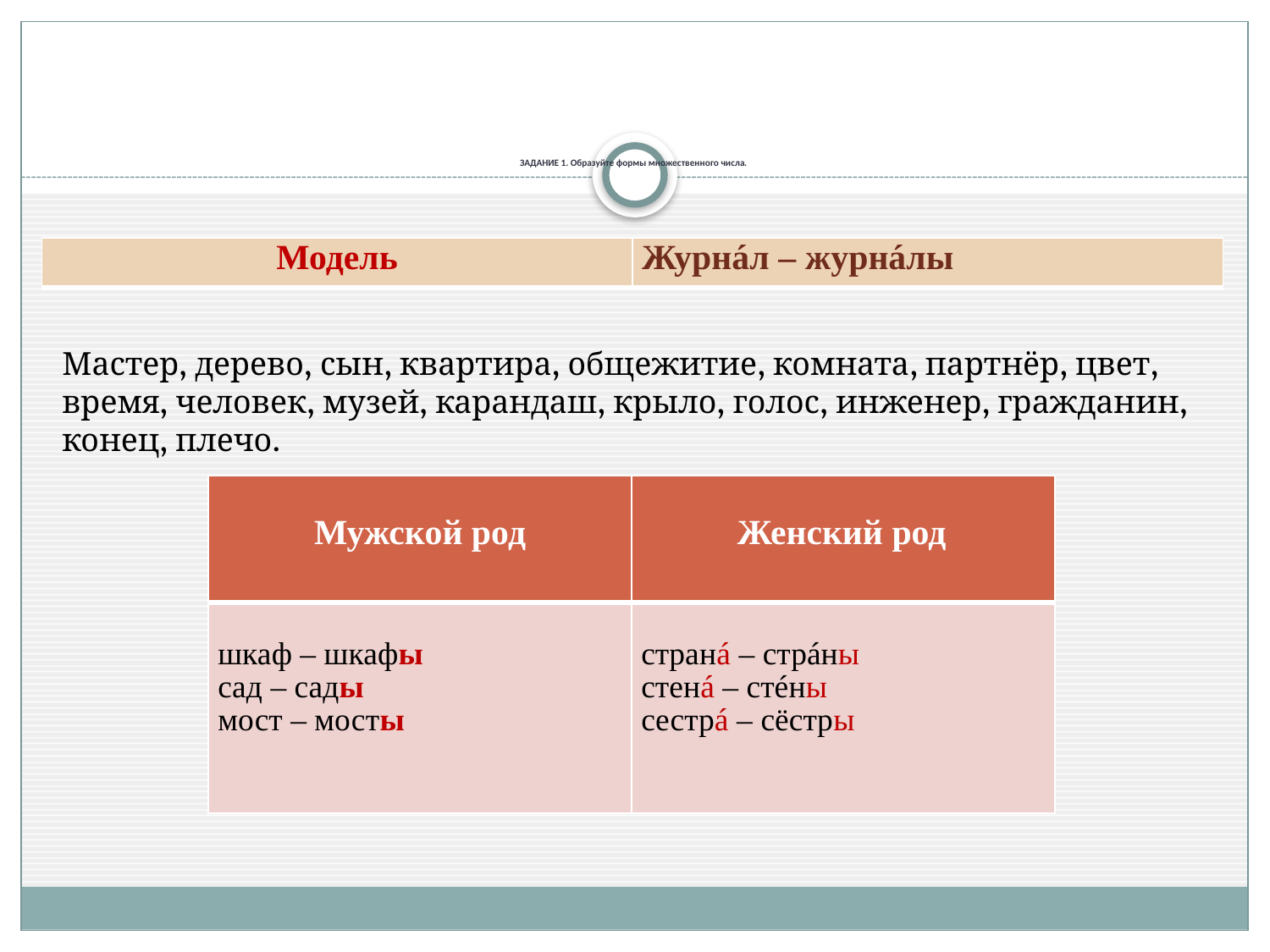

# ЗАДАНИЕ 1. Образуйте формы множественного числа.
| Модель | Журнáл – журнáлы |
| --- | --- |
Мастер, дерево, сын, квартира, общежитие, комната, партнёр, цвет, время, человек, музей, карандаш, крыло, голос, инженер, гражданин, конец, плечо.
| Мужской род | Женский род |
| --- | --- |
| шкаф – шкафы сад – сады мост – мосты | странá – стрáны стенá – стéны сестрá – сёстры |